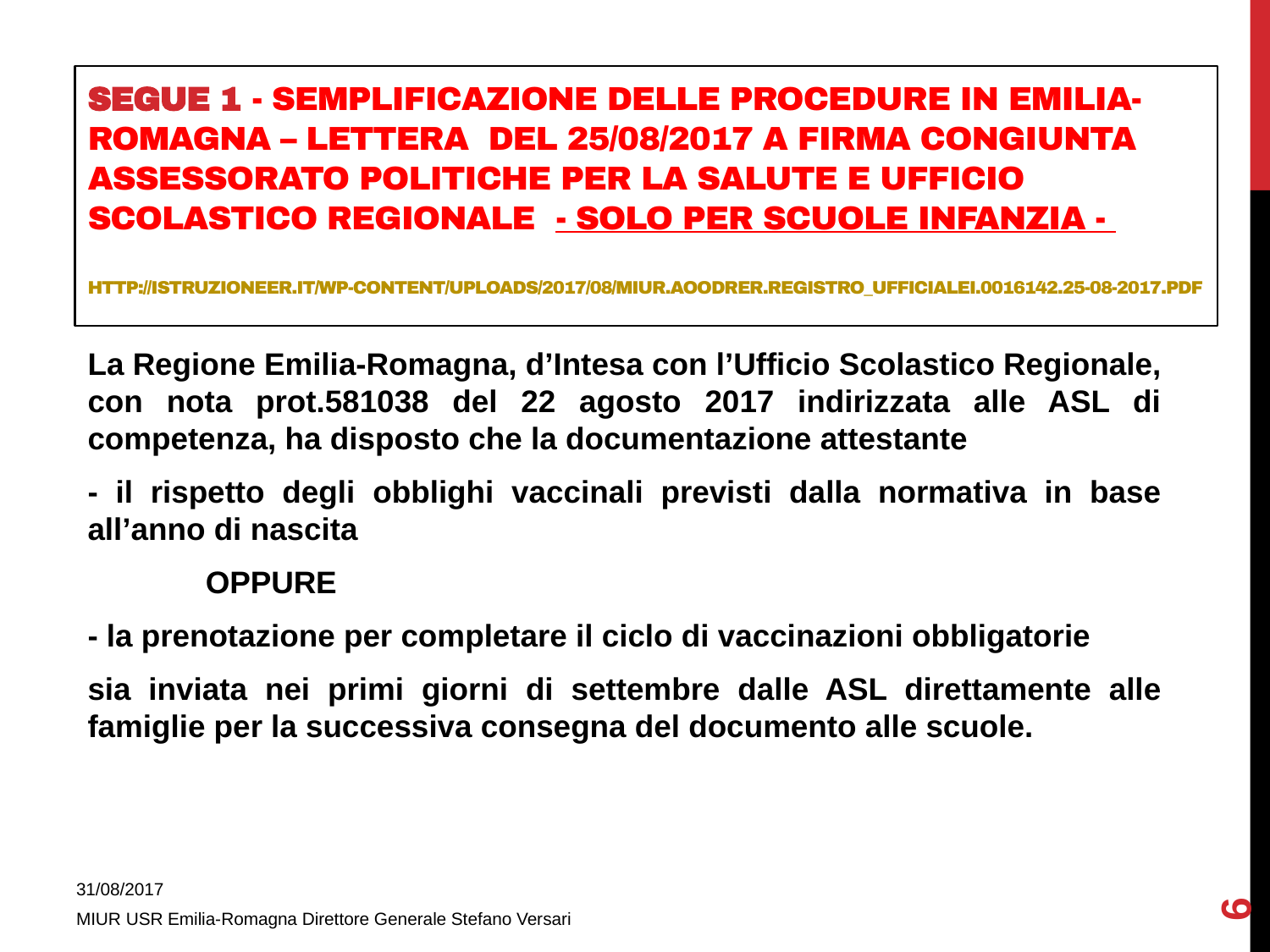

# Segue 1 - Semplificazione delle procedure in Emilia-Romagna – Lettera  del 25/08/2017 a firma congiunta Assessorato politiche per la salute e Ufficio Scolastico Regionale  - SOLO PER SCUOLE INFANZIA - http://istruzioneer.it/wp-content/uploads/2017/08/MIUR.AOODRER.REGISTRO_UFFICIALEI.0016142.25-08-2017.pdf

La Regione Emilia-Romagna, d’Intesa con l’Ufficio Scolastico Regionale, con nota prot.581038 del 22 agosto 2017 indirizzata alle ASL di competenza, ha disposto che la documentazione attestante
- il rispetto degli obblighi vaccinali previsti dalla normativa in base all’anno di nascita
				OPPURE
- la prenotazione per completare il ciclo di vaccinazioni obbligatorie
sia inviata nei primi giorni di settembre dalle ASL direttamente alle famiglie per la successiva consegna del documento alle scuole.

6
31/08/2017
MIUR USR Emilia-Romagna Direttore Generale Stefano Versari